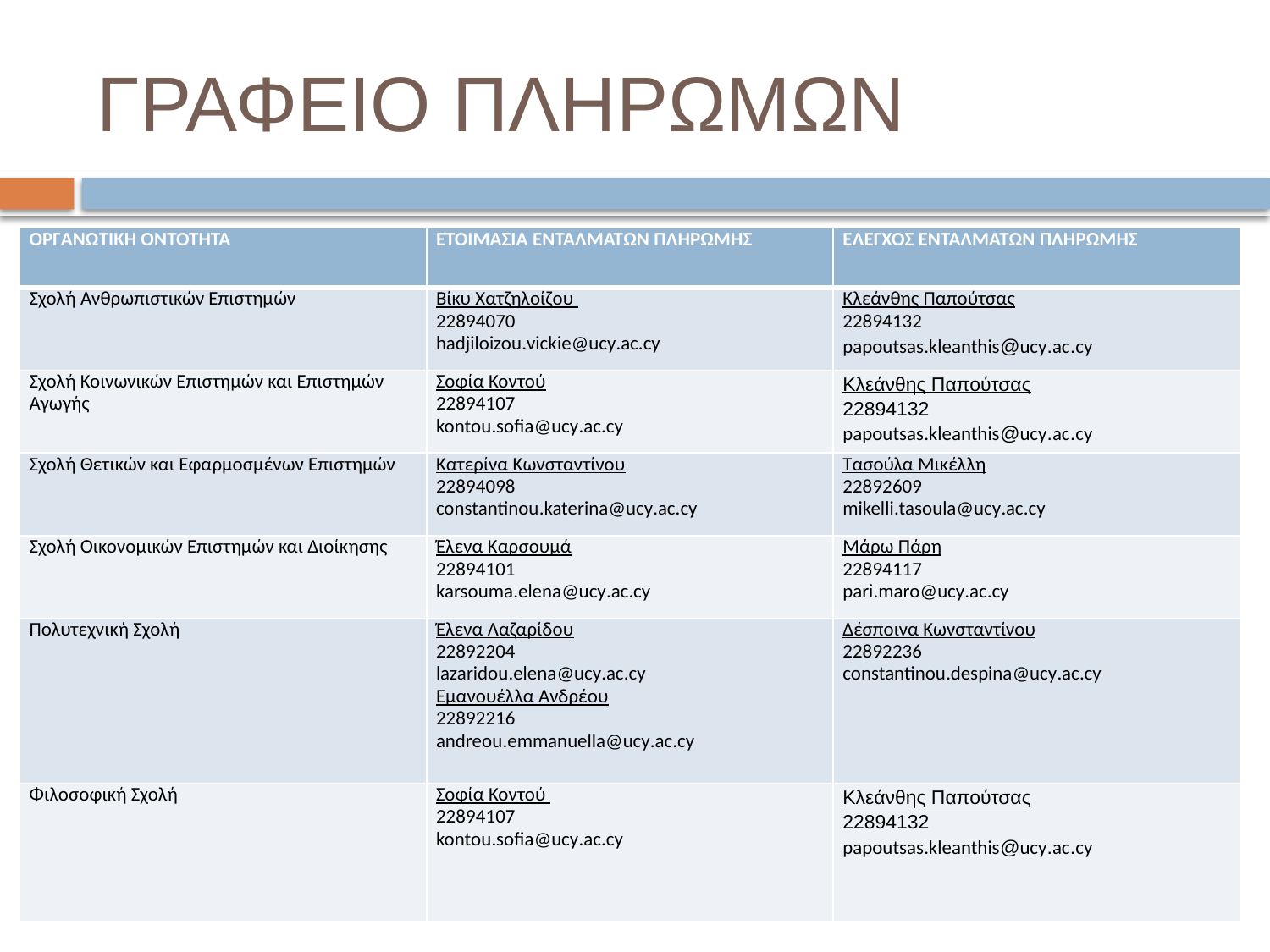

# ΓΡΑΦΕΙΟ ΠΛΗΡΩΜΩΝ
| ΟΡΓΑΝΩΤΙΚΗ ΟΝΤΟΤΗΤΑ | ΕΤΟΙΜΑΣΙΑ ΕΝΤΑΛΜΑΤΩΝ ΠΛΗΡΩΜΗΣ | ΕΛΕΓΧΟΣ ΕΝΤΑΛΜΑΤΩΝ ΠΛΗΡΩΜΗΣ |
| --- | --- | --- |
| Σχολή Ανθρωπιστικών Επιστημών | Βίκυ Χατζηλοίζου 22894070 hadjiloizou.vickie@ucy.ac.cy | Κλεάνθης Παπούτσας 22894132 papoutsas.kleanthis@ucy.ac.cy |
| Σχολή Κοινωνικών Επιστημών και Επιστημών Αγωγής | Σοφία Κοντού 22894107 kontou.sofia@ucy.ac.cy | Κλεάνθης Παπούτσας 22894132 papoutsas.kleanthis@ucy.ac.cy |
| Σχολή Θετικών και Εφαρμοσμένων Επιστημών | Κατερίνα Κωνσταντίνου 22894098 constantinou.katerina@ucy.ac.cy | Τασούλα Μικέλλη 22892609 mikelli.tasoula@ucy.ac.cy |
| Σχολή Οικονομικών Επιστημών και Διοίκησης | Έλενα Καρσουμά 22894101 karsouma.elena@ucy.ac.cy | Μάρω Πάρη 22894117 pari.maro@ucy.ac.cy |
| Πολυτεχνική Σχολή | Έλενα Λαζαρίδου 22892204 lazaridou.elena@ucy.ac.cy Εμανουέλλα Ανδρέου 22892216 andreou.emmanuella@ucy.ac.cy | Δέσποινα Κωνσταντίνου 22892236 constantinou.despina@ucy.ac.cy |
| Φιλοσοφική Σχολή | Σοφία Κοντού 22894107 kontou.sofia@ucy.ac.cy | Κλεάνθης Παπούτσας 22894132 papoutsas.kleanthis@ucy.ac.cy |